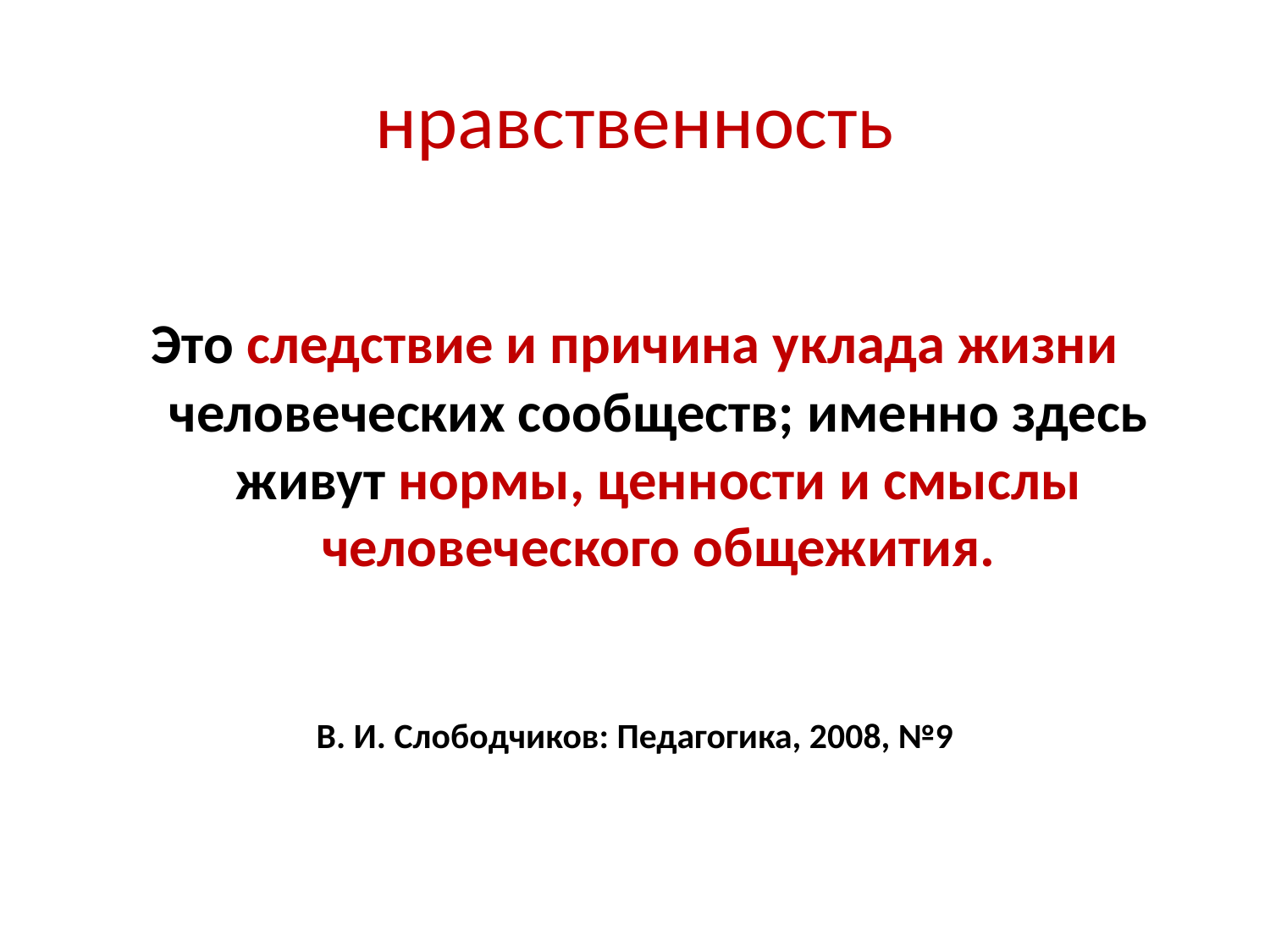

# нравственность

Это следствие и причина уклада жизни человеческих сообществ; именно здесь живут нормы, ценности и смыслы человеческого общежития.

В. И. Слободчиков: Педагогика, 2008, №9